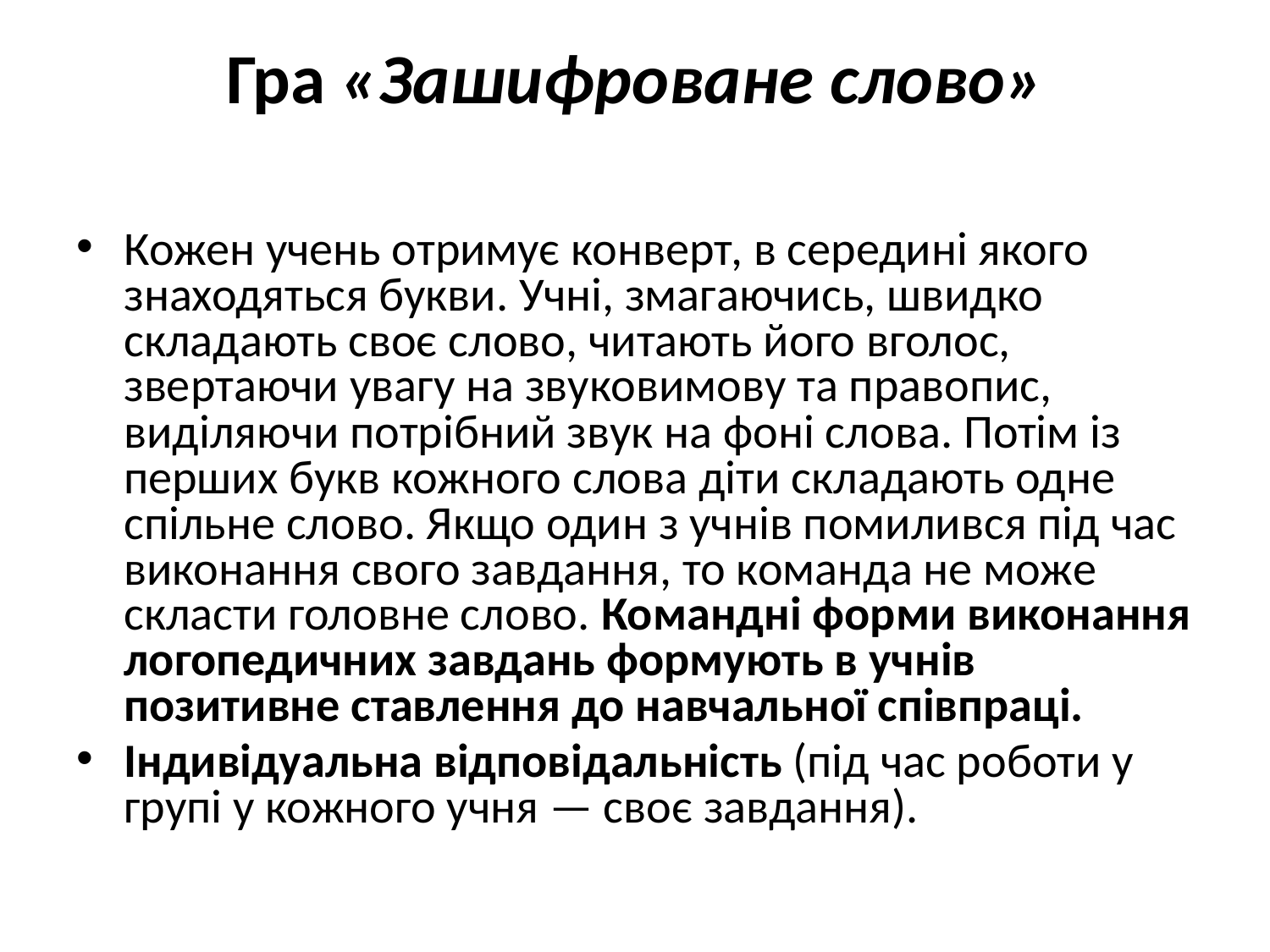

Гра «Зашифроване слово»
Кожен учень отримує конверт, в середині якого знаходяться букви. Учні, змагаючись, швидко складають своє слово, читають його вголос, звертаючи увагу на звуковимову та правопис, виділяючи потрібний звук на фоні слова. Потім із перших букв кожного слова діти складають одне спільне слово. Якщо один з учнів помилився під час виконання свого завдання, то команда не може скласти головне слово. Командні форми виконання логопедичних завдань формують в учнів позитивне ставлення до навчальної співпраці.
Індивідуальна відповідальність (під час роботи у групі у кожного учня — своє завдання).